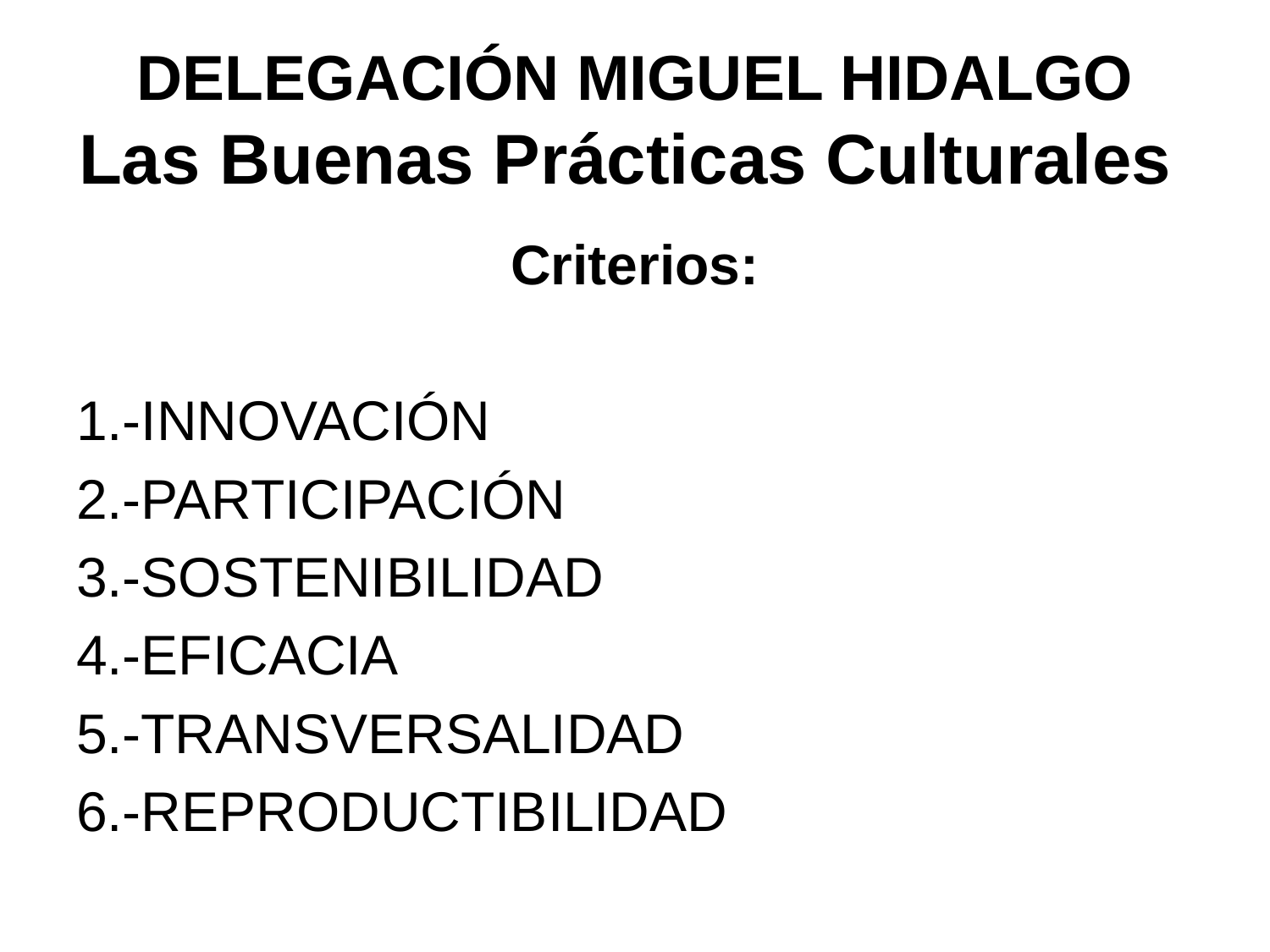

# DELEGACIÓN MIGUEL HIDALGO Las Buenas Prácticas Culturales
Criterios:

1.-INNOVACIÓN
2.-PARTICIPACIÓN
3.-SOSTENIBILIDAD
4.-EFICACIA
5.-TRANSVERSALIDAD
6.-REPRODUCTIBILIDAD